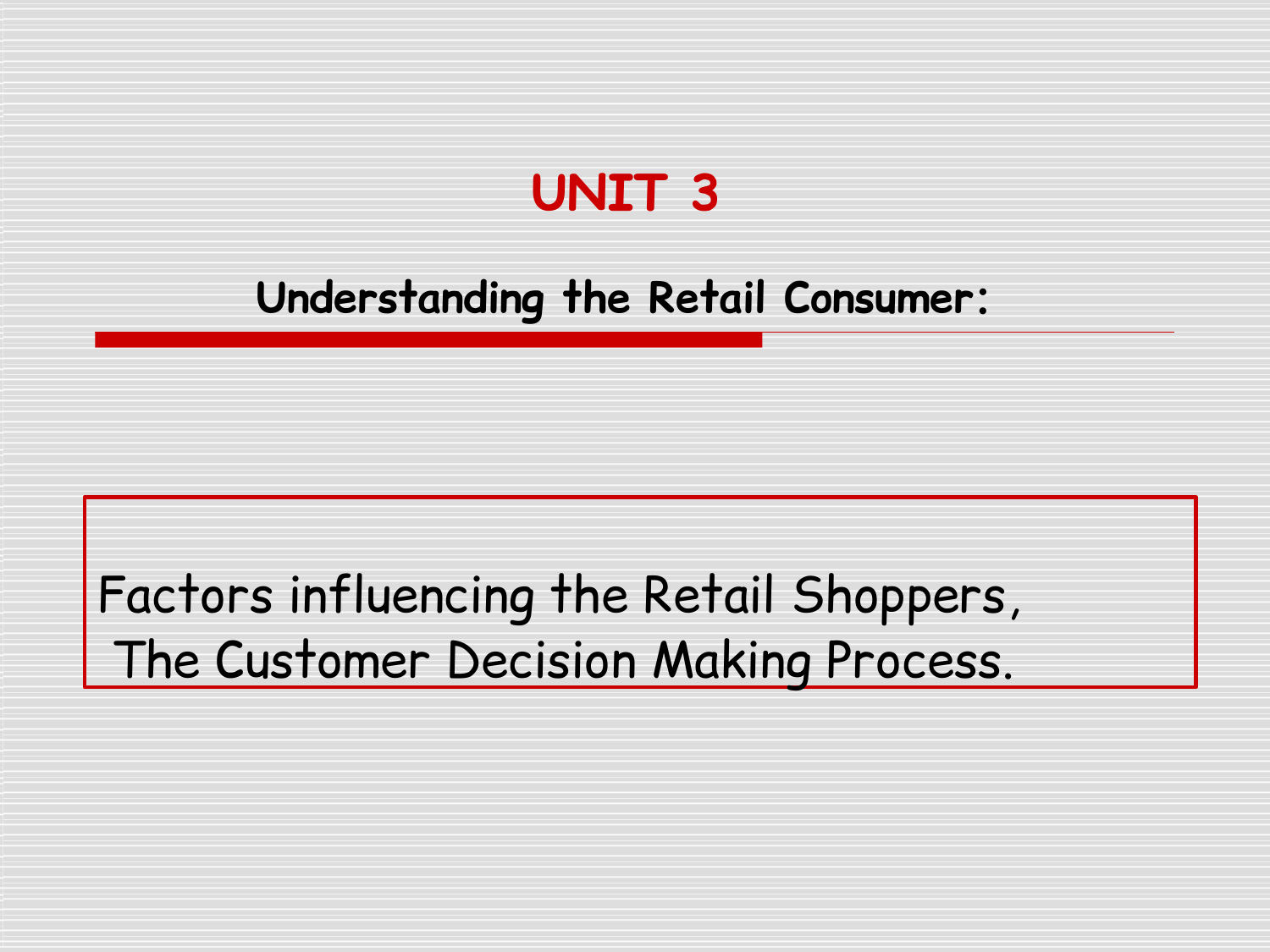

# UNIT 3
Understanding the Retail Consumer:

Factors influencing the Retail Shoppers,  The Customer Decision Making Process.